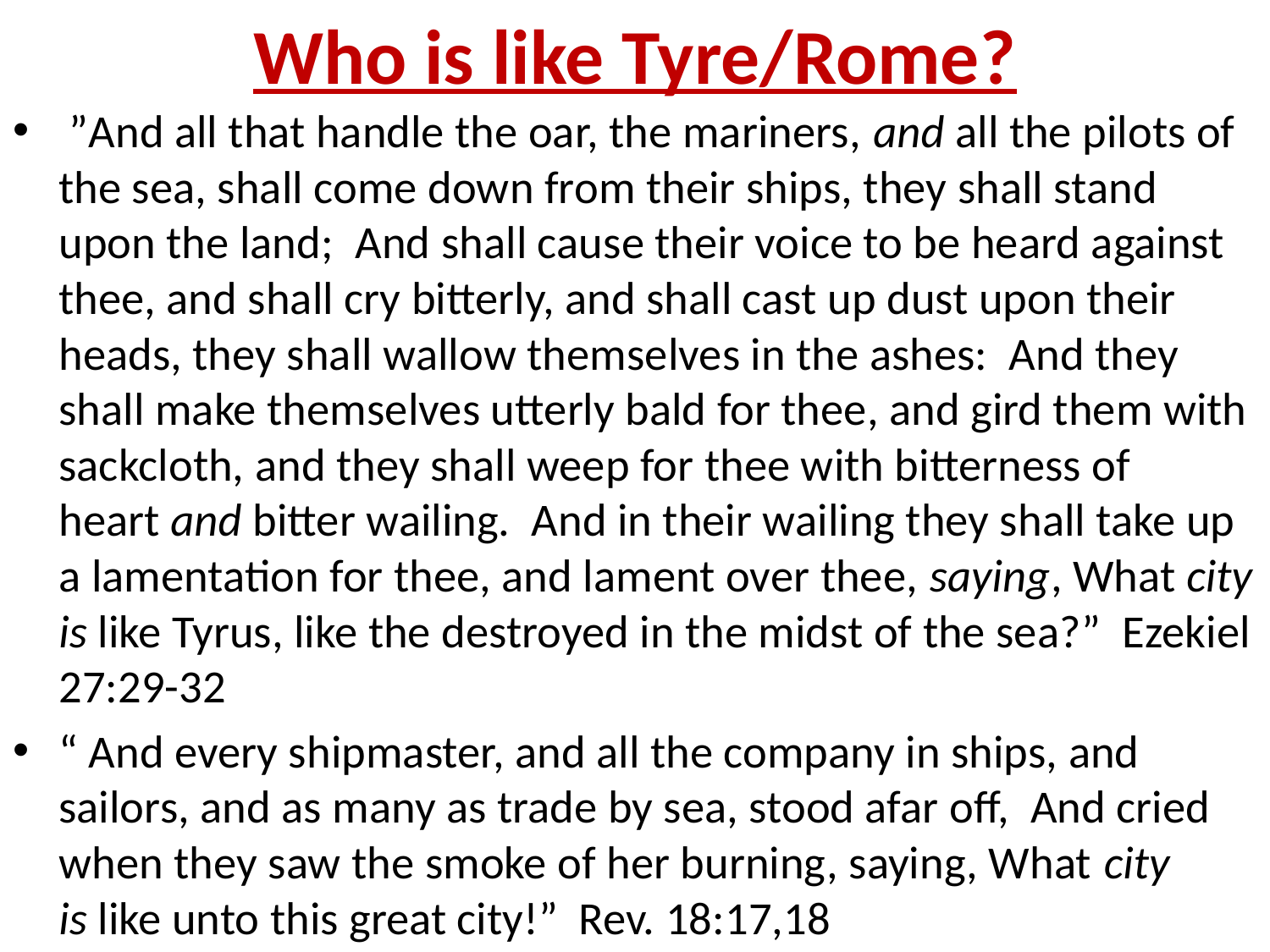

# Who is like Tyre/Rome?
 ”And all that handle the oar, the mariners, and all the pilots of the sea, shall come down from their ships, they shall stand upon the land;  And shall cause their voice to be heard against thee, and shall cry bitterly, and shall cast up dust upon their heads, they shall wallow themselves in the ashes:  And they shall make themselves utterly bald for thee, and gird them with sackcloth, and they shall weep for thee with bitterness of heart and bitter wailing.  And in their wailing they shall take up a lamentation for thee, and lament over thee, saying, What city is like Tyrus, like the destroyed in the midst of the sea?”  Ezekiel 27:29-32
“ And every shipmaster, and all the company in ships, and sailors, and as many as trade by sea, stood afar off,  And cried when they saw the smoke of her burning, saying, What city is like unto this great city!”  Rev. 18:17,18